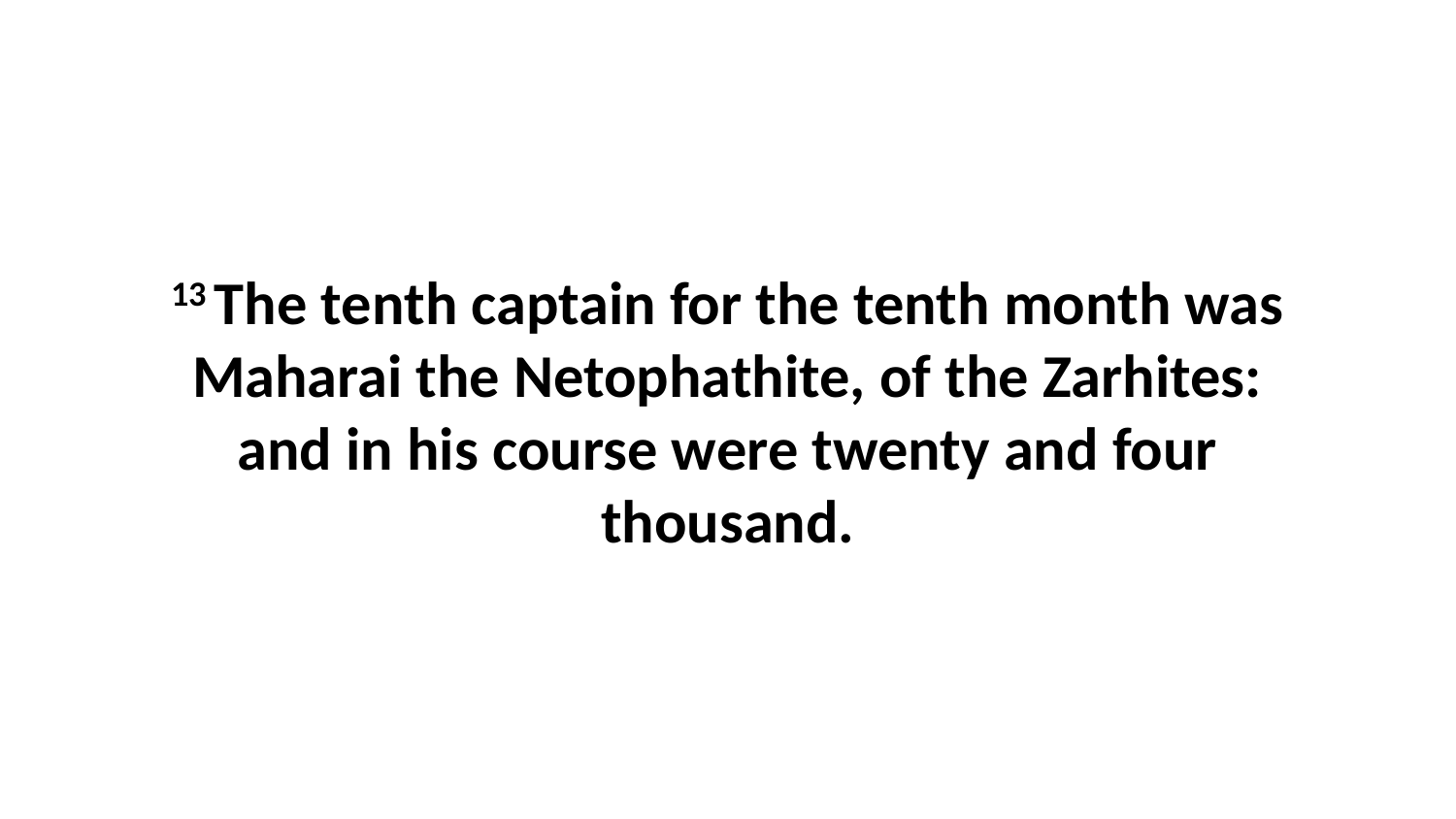

13 The tenth captain for the tenth month was Maharai the Netophathite, of the Zarhites: and in his course were twenty and four thousand.